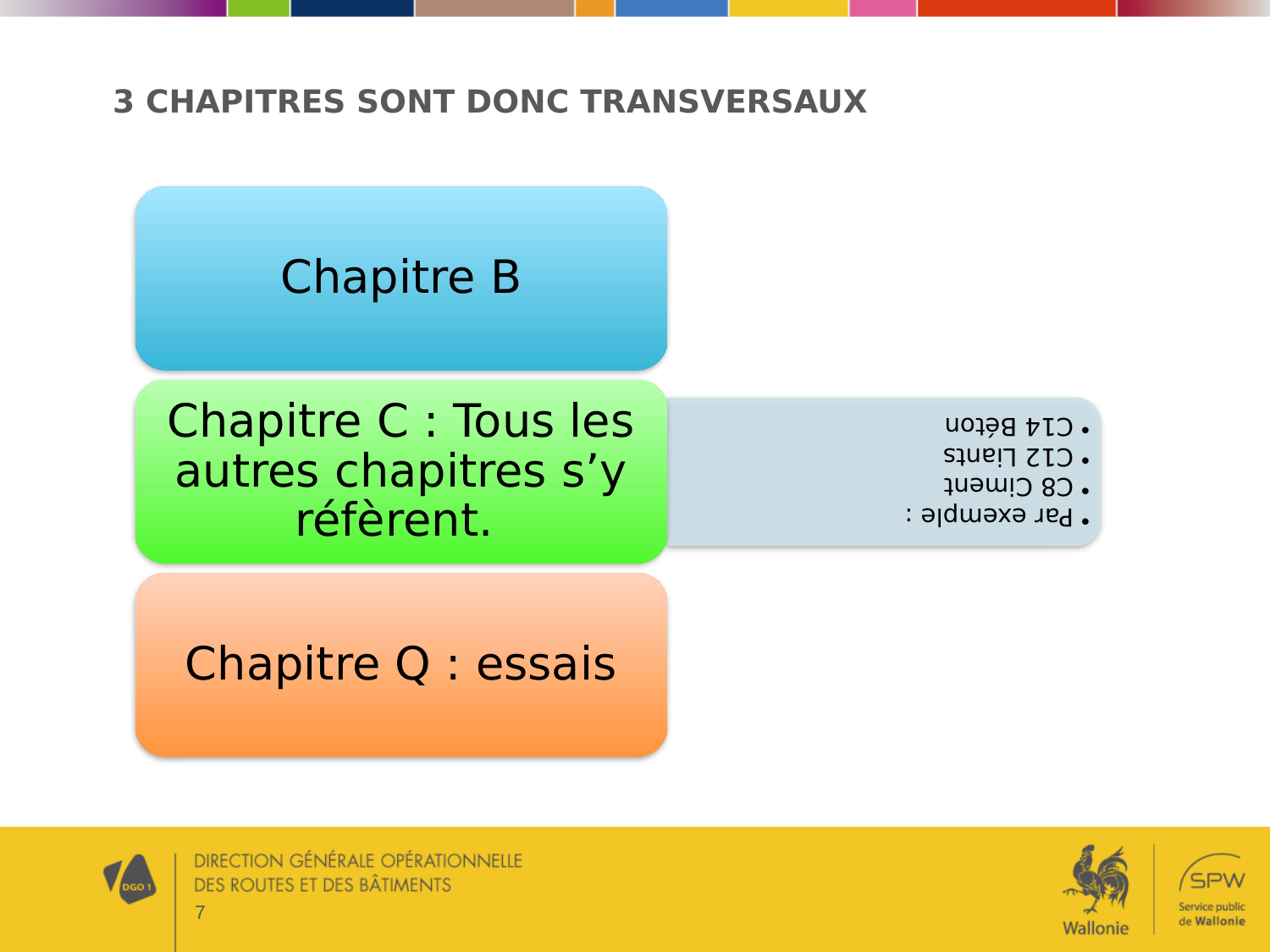

# 3 chapitres sont donc transversaux
Chapitre B
Par exemple :
C8 Ciment
C12 Liants
C14 Béton
Chapitre C : Tous les autres chapitres s’y réfèrent.
Chapitre Q : essais
7